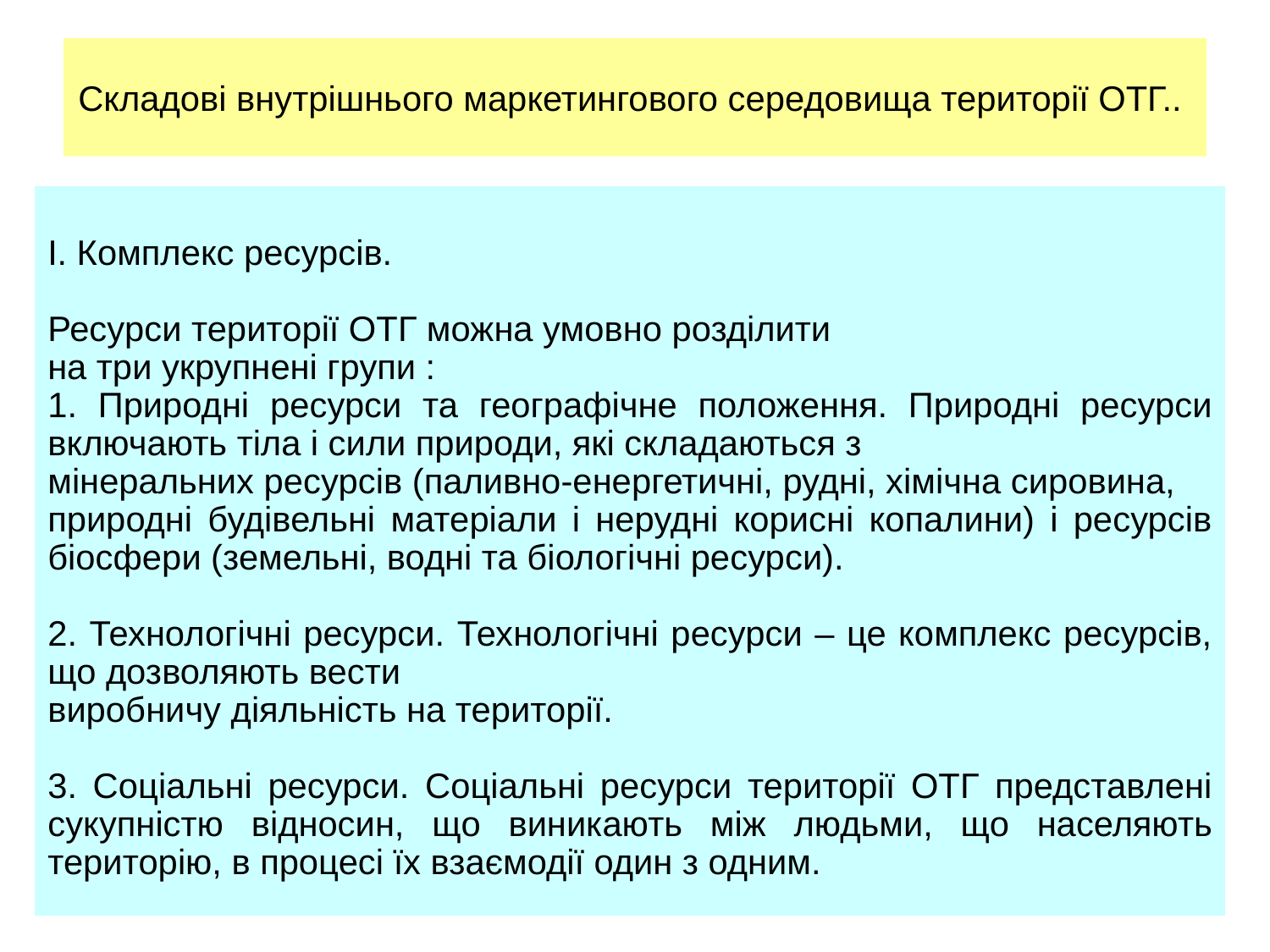

# Складові внутрішнього маркетингового середовища території ОТГ..

I. Комплекс ресурсів.

Ресурси території ОТГ можна умовно розділити
на три укрупнені групи :
1. Природні ресурси та географічне положення. Природні ресурси включають тіла і сили природи, які складаються з
мінеральних ресурсів (паливно-енергетичні, рудні, хімічна сировина,
природні будівельні матеріали і нерудні корисні копалини) і ресурсів біосфери (земельні, водні та біологічні ресурси).

2. Технологічні ресурси. Технологічні ресурси – це комплекс ресурсів, що дозволяють вести
виробничу діяльність на території.

3. Соціальні ресурси. Соціальні ресурси території ОТГ представлені сукупністю відносин, що виникають між людьми, що населяють територію, в процесі їх взаємодії один з одним.